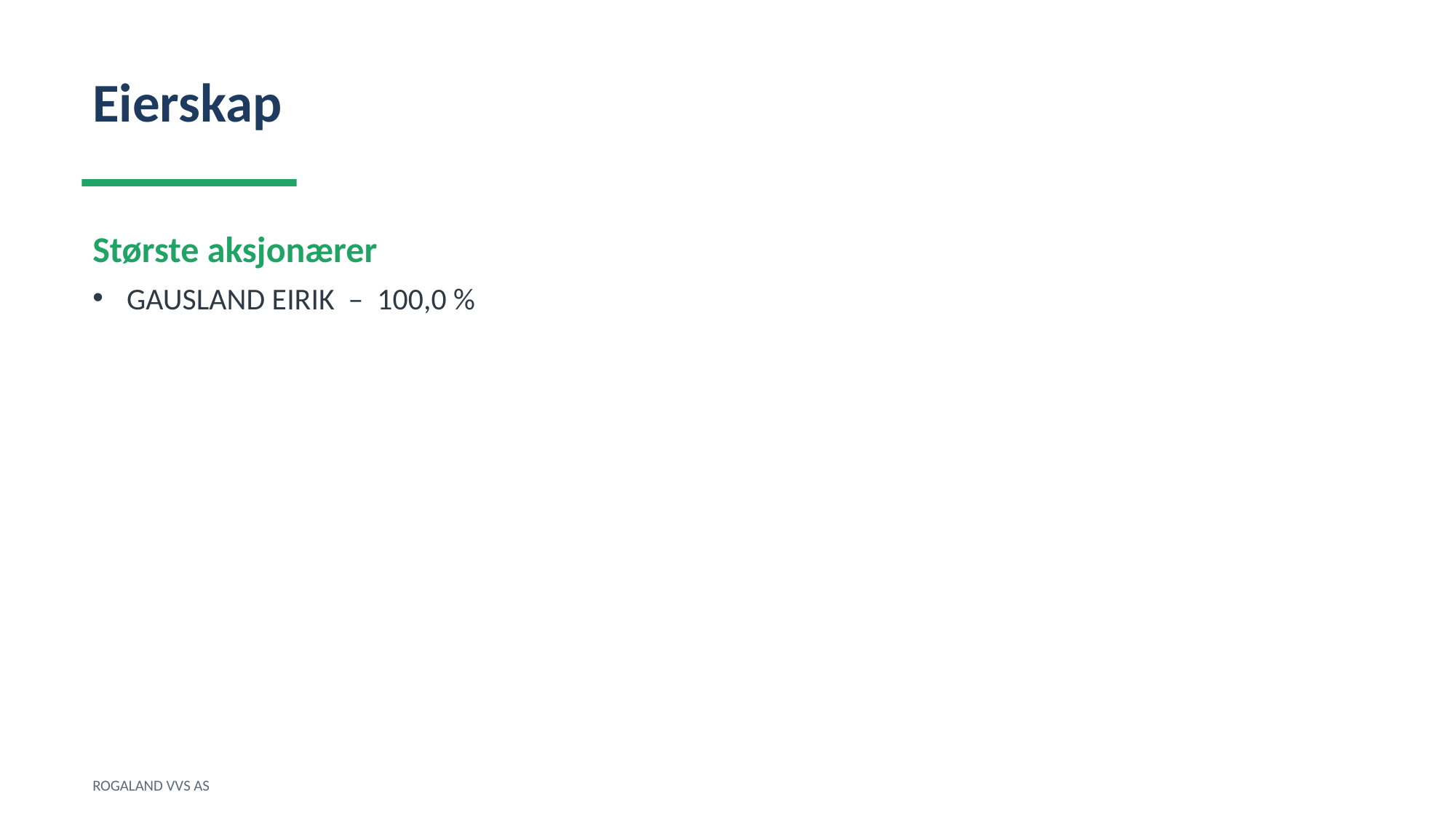

Eierskap

Største aksjonærer
GAUSLAND EIRIK  –  100,0 %
ROGALAND VVS AS